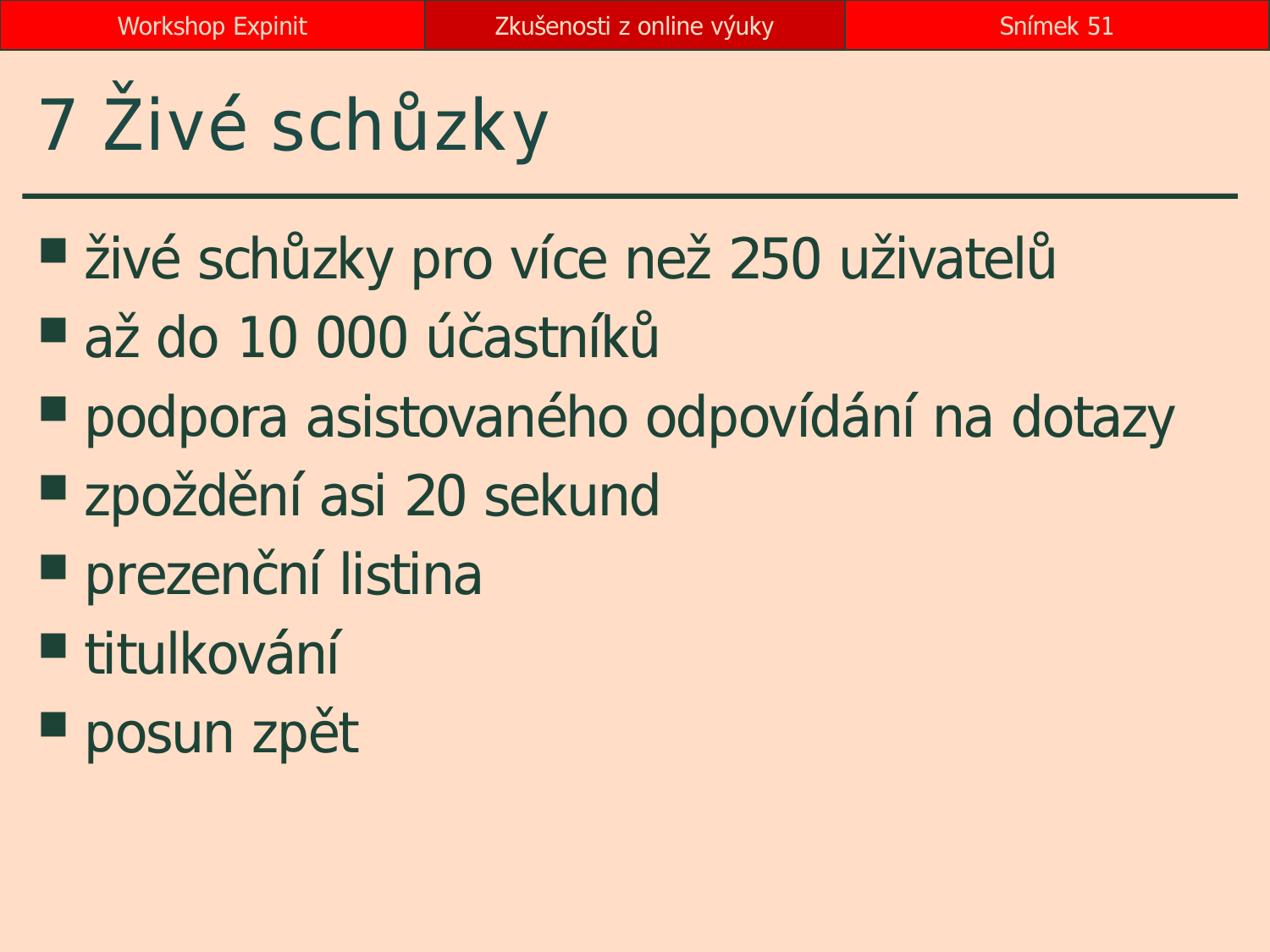

Workshop Expinit
Zkušenosti z online výuky
Snímek 51
# 7 Živé schůzky
živé schůzky pro více než 250 uživatelů
až do 10 000 účastníků
podpora asistovaného odpovídání na dotazy
zpoždění asi 20 sekund
prezenční listina
titulkování
posun zpět